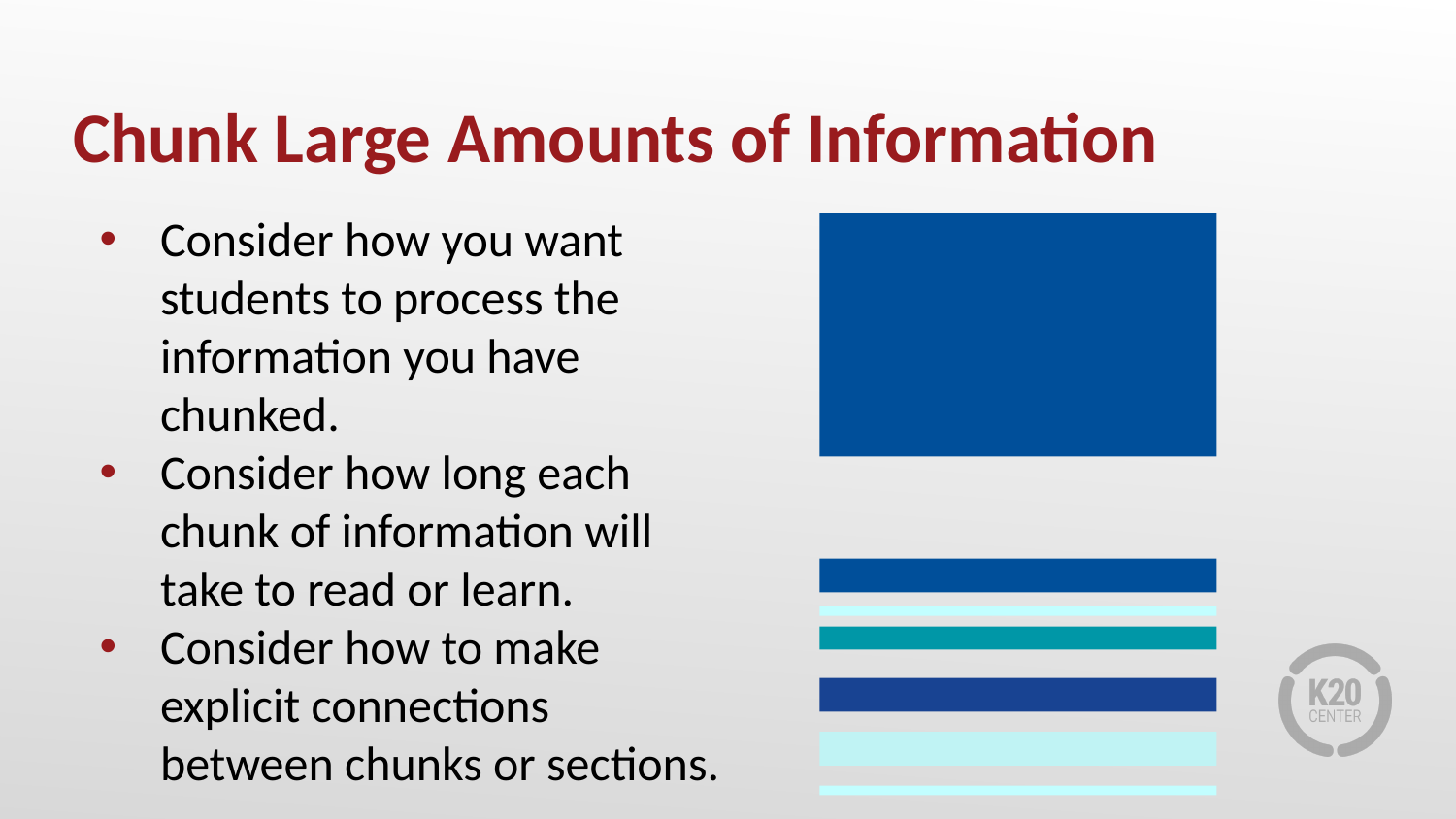

# Chunk Large Amounts of Information
Consider how you want students to process the information you have chunked.
Consider how long each chunk of information will take to read or learn.
Consider how to make explicit connections between chunks or sections.